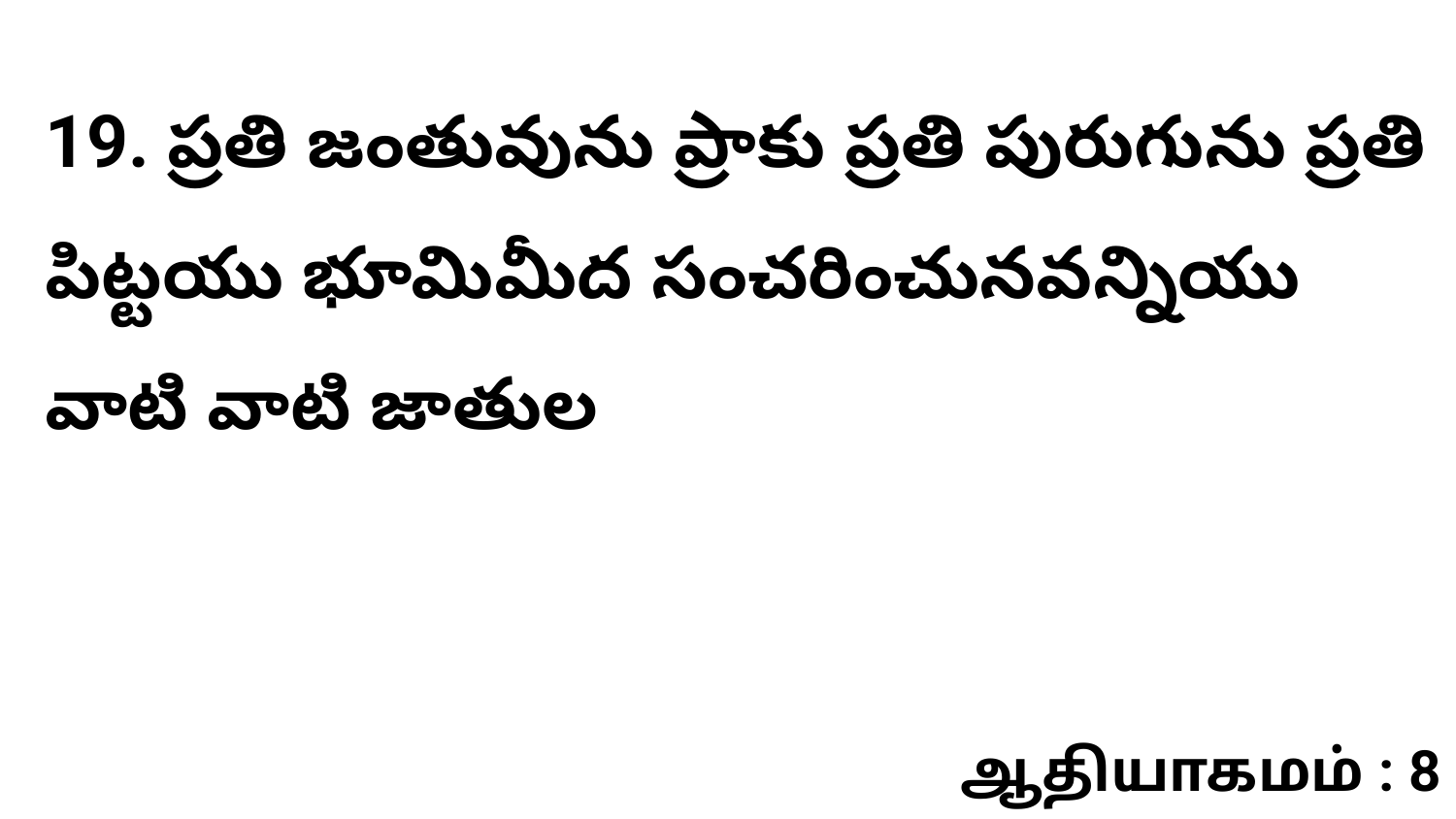

19. ప్రతి జంతువును ప్రాకు ప్రతి పురుగును ప్రతి పిట్టయు భూమిమీద సంచరించునవన్నియు వాటి వాటి జాతుల
ஆதியாகமம் : 8